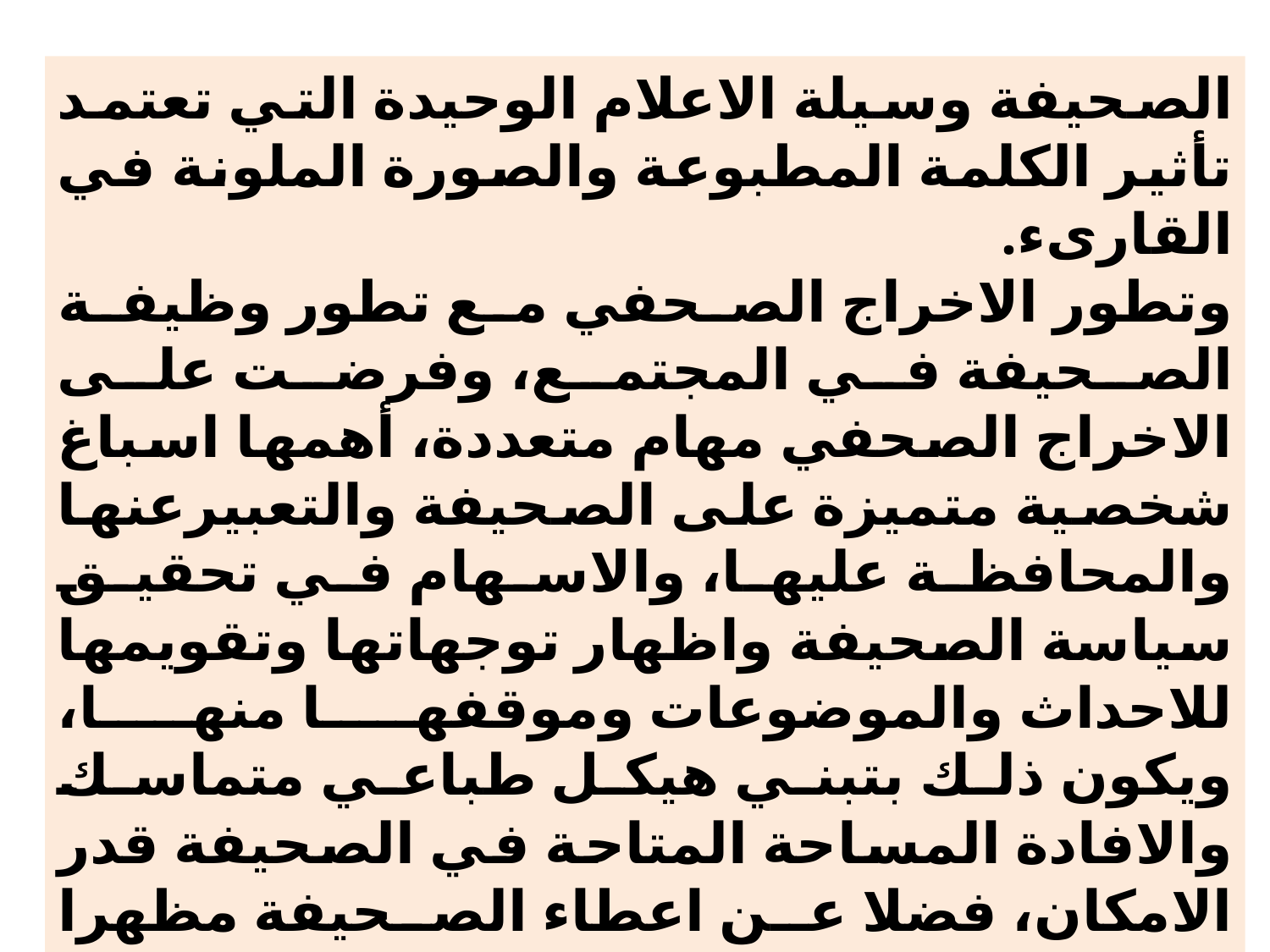

الصحيفة وسيلة الاعلام الوحيدة التي تعتمد تأثير الكلمة المطبوعة والصورة الملونة في القارىء.
وتطور الاخراج الصحفي مع تطور وظيفة الصحيفة في المجتمع، وفرضت على الاخراج الصحفي مهام متعددة، أهمها اسباغ شخصية متميزة على الصحيفة والتعبيرعنها والمحافظة عليها، والاسهام في تحقيق سياسة الصحيفة واظهار توجهاتها وتقويمها للاحداث والموضوعات وموقفها منها، ويكون ذلك بتبني هيكل طباعي متماسك والافادة المساحة المتاحة في الصحيفة قدر الامكان، فضلا عن اعطاء الصحيفة مظهرا جماليا يجذب القارئ وايجاد علاقة مناسبة بين الشكل والمضمون، والمحافظة على وحدة الاسلوب مع التنوع بالشكل وسهولة القراءة، واظهار مايشد انتباه القارئ ويربطه بالصحيفة.
17